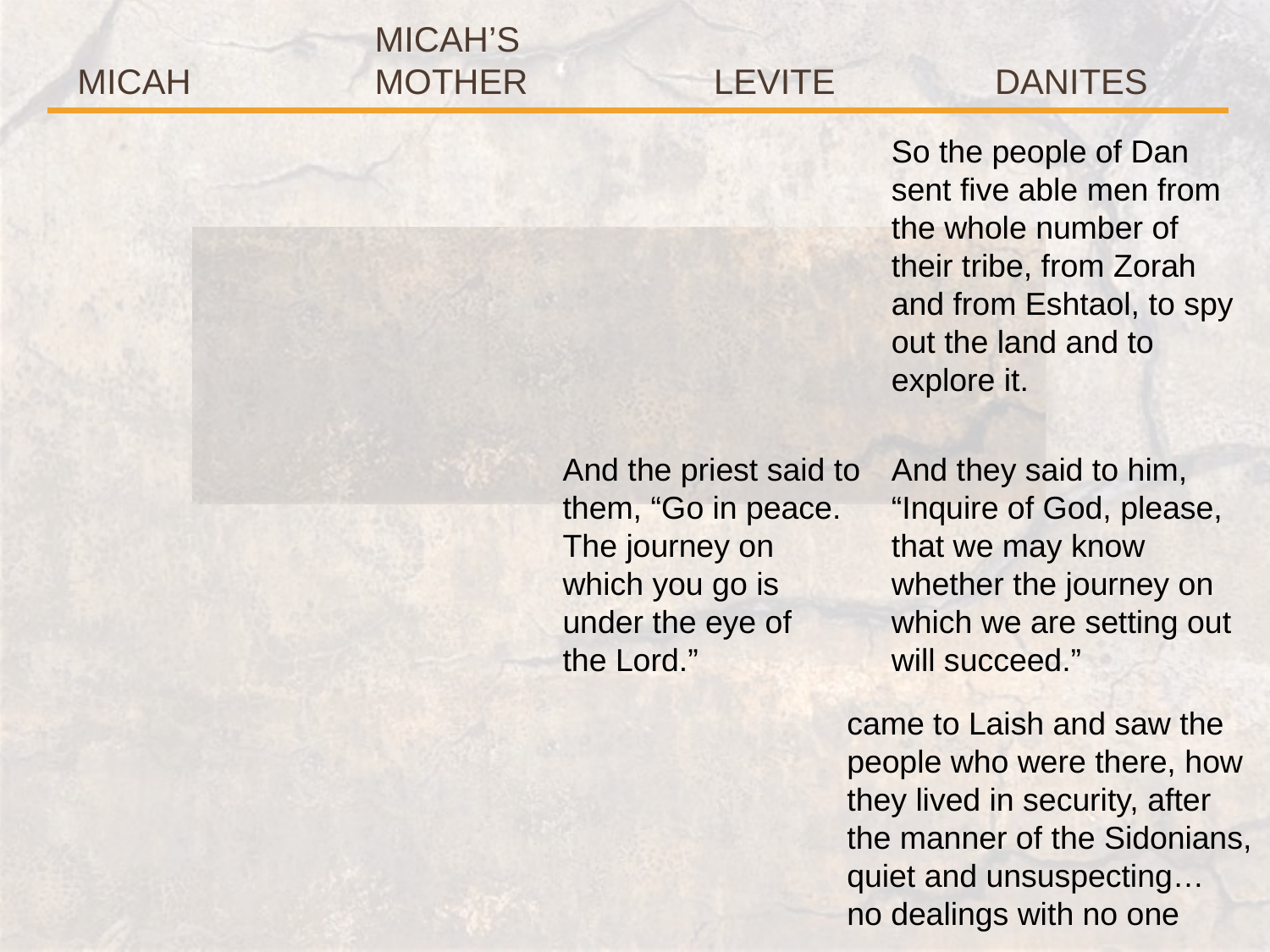

# Micah
Micah’s mother
levite
danites
So the people of Dan sent five able men from the whole number of their tribe, from Zorah and from Eshtaol, to spy out the land and to explore it.
And the priest said to them, “Go in peace. The journey on which you go is under the eye of the Lord.”
And they said to him, “Inquire of God, please, that we may know whether the journey on which we are setting out will succeed.”
came to Laish and saw the people who were there, how they lived in security, after the manner of the Sidonians, quiet and unsuspecting…
no dealings with no one